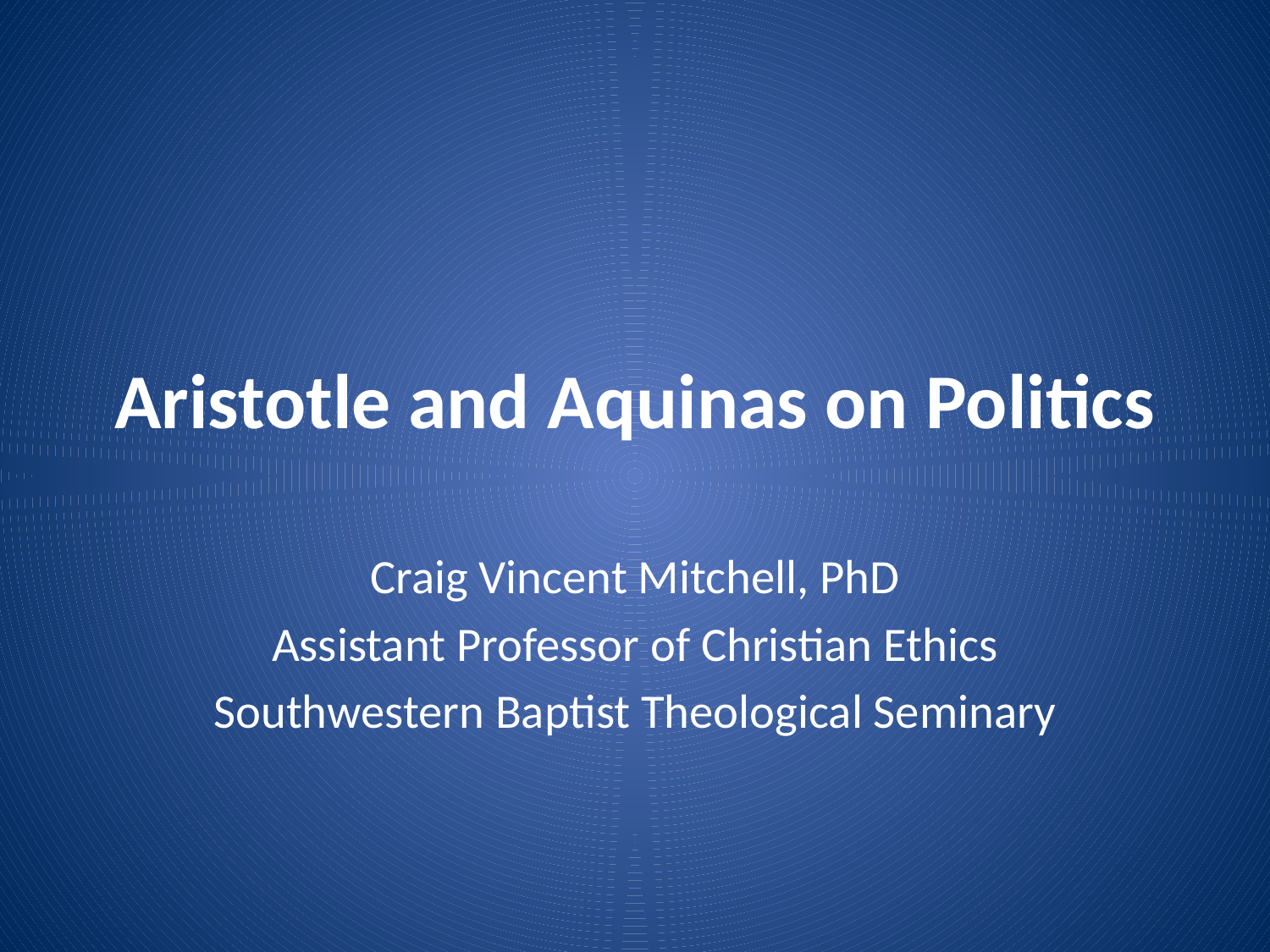

# Aristotle and Aquinas on Politics
Craig Vincent Mitchell, PhD
Assistant Professor of Christian Ethics
Southwestern Baptist Theological Seminary